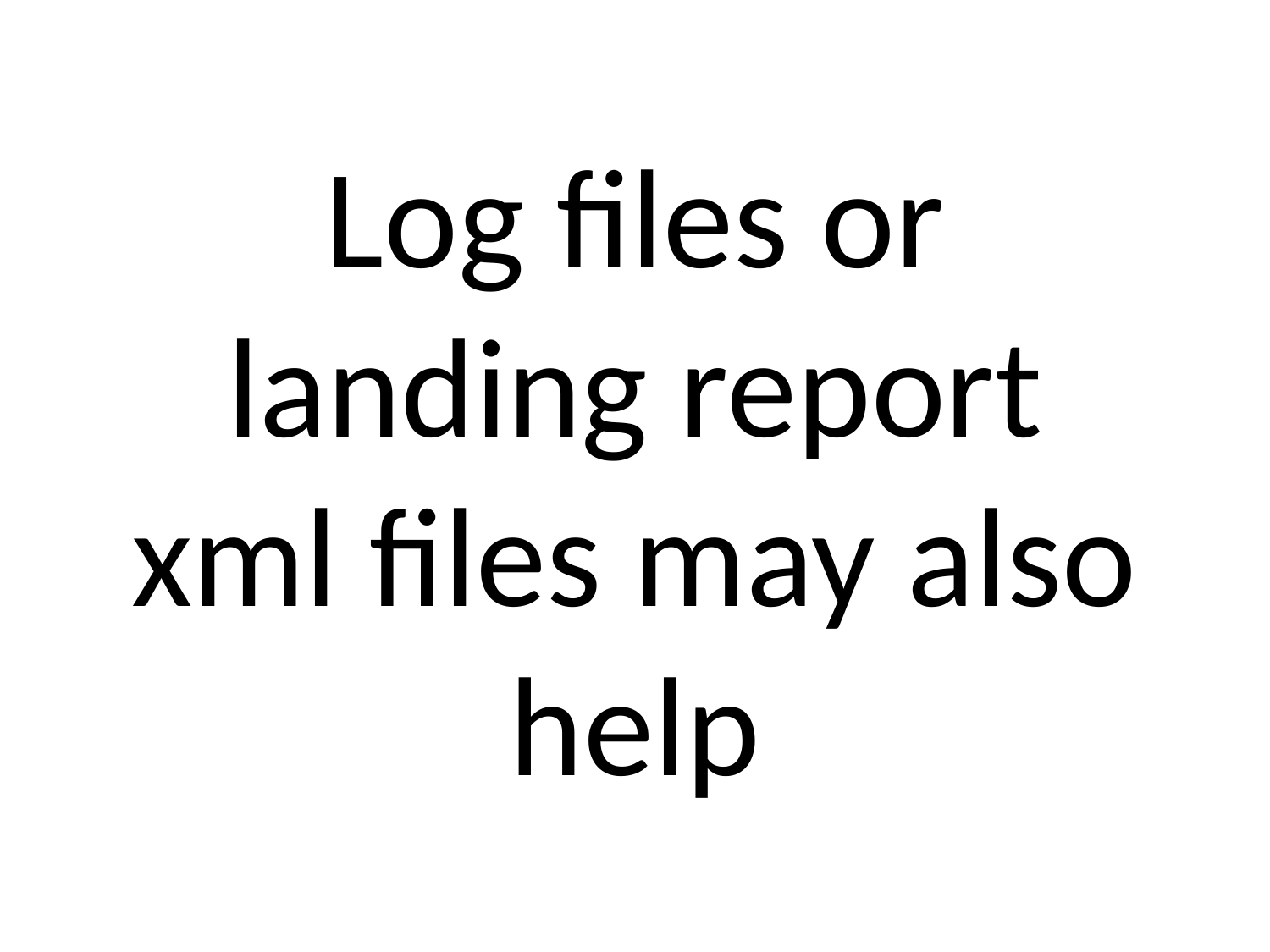

# Log files or landing report xml files may also help